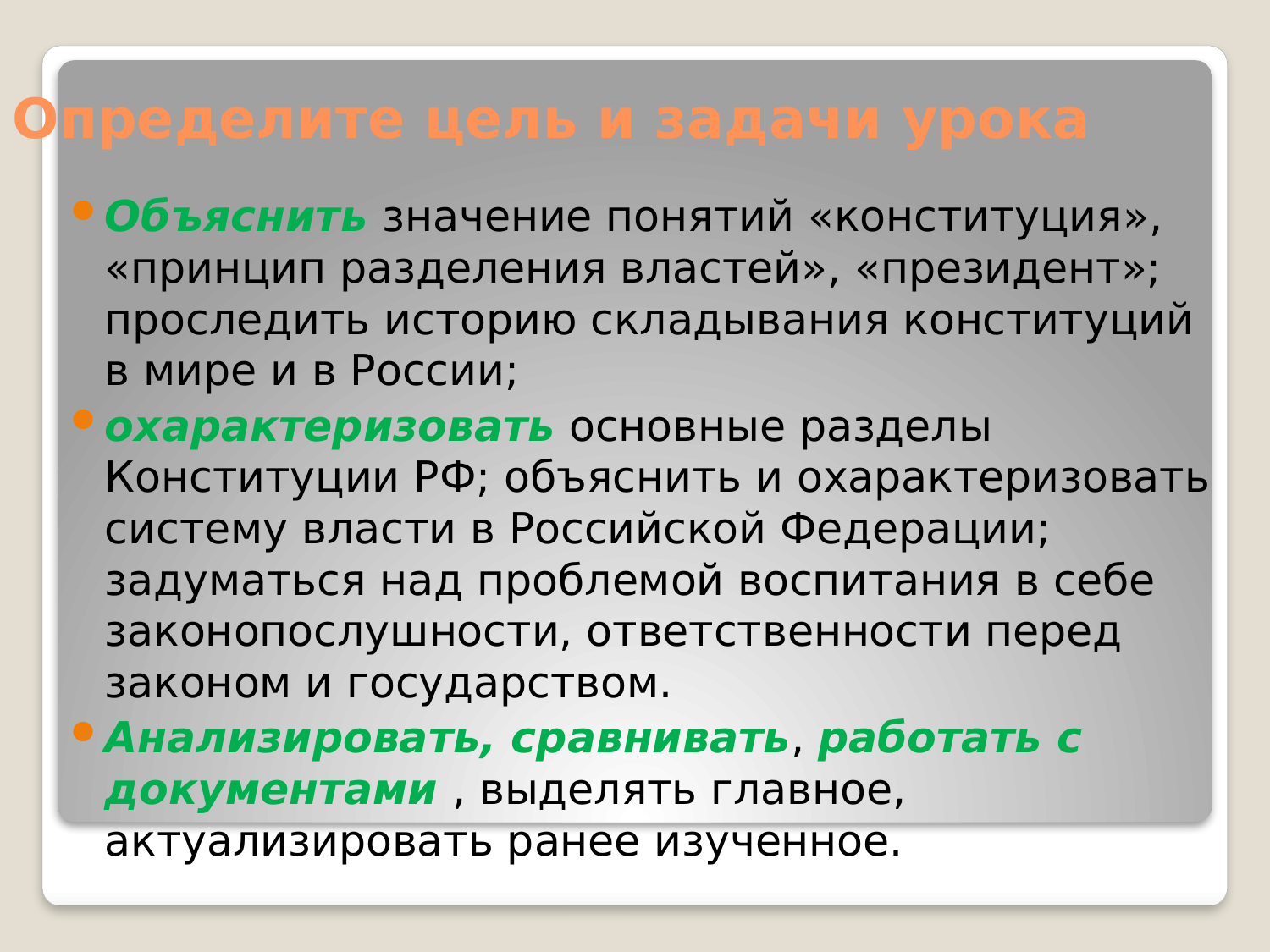

# Определите цель и задачи урока
Объяснить значение понятий «конституция», «принцип разделения властей», «президент»; проследить историю складывания конституций в мире и в России;
охарактеризовать основные разделы Конституции РФ; объяснить и охарактеризовать систему власти в Российской Федерации; задуматься над проблемой воспитания в себе законопослушности, ответственности перед законом и государством.
Анализировать, сравнивать, работать с документами , выделять главное, актуализировать ранее изученное.